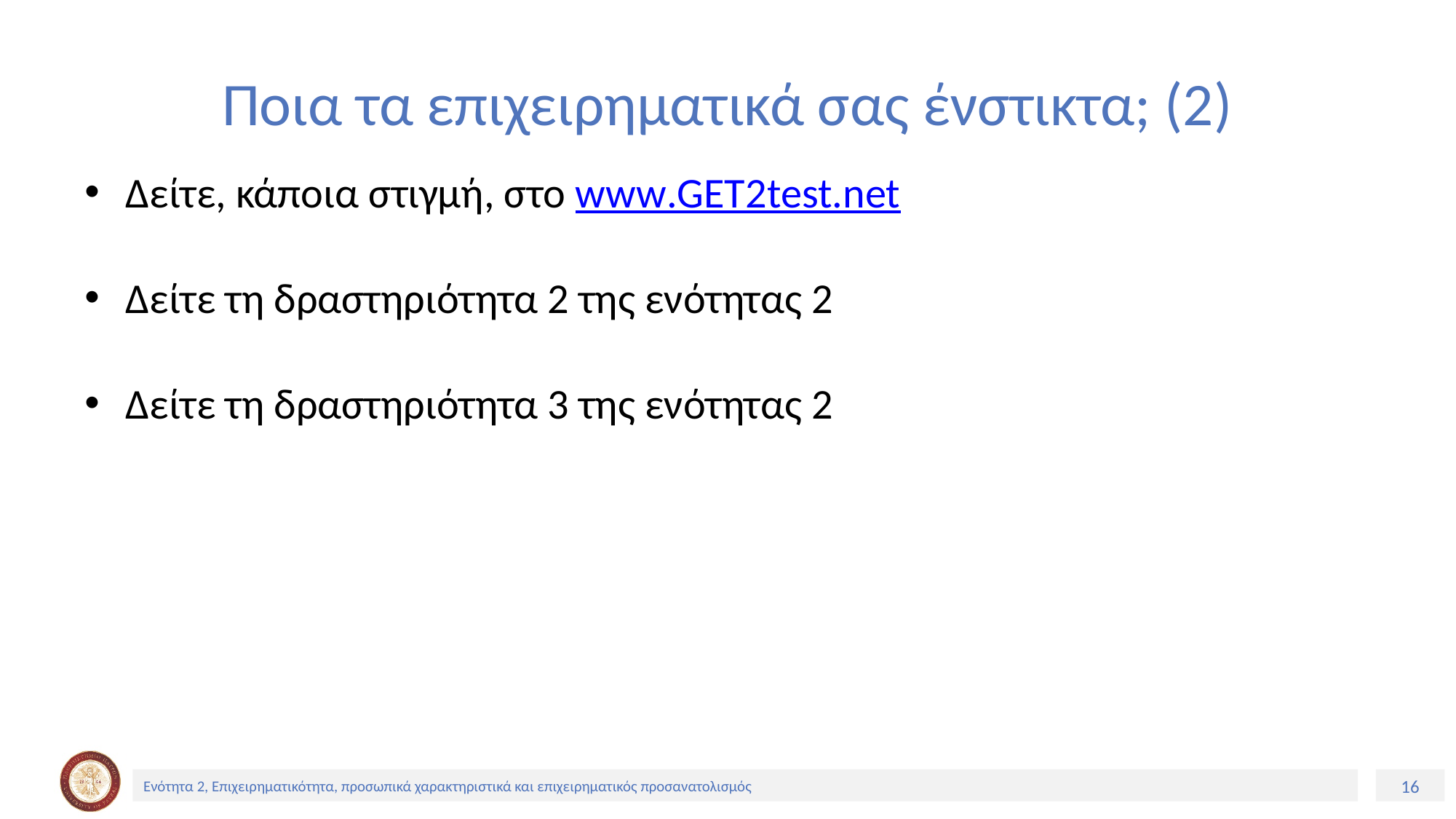

# Ποια τα επιχειρηματικά σας ένστικτα; (2)
Δείτε, κάποια στιγμή, στο www.GET2test.net

Δείτε τη δραστηριότητα 2 της ενότητας 2

Δείτε τη δραστηριότητα 3 της ενότητας 2